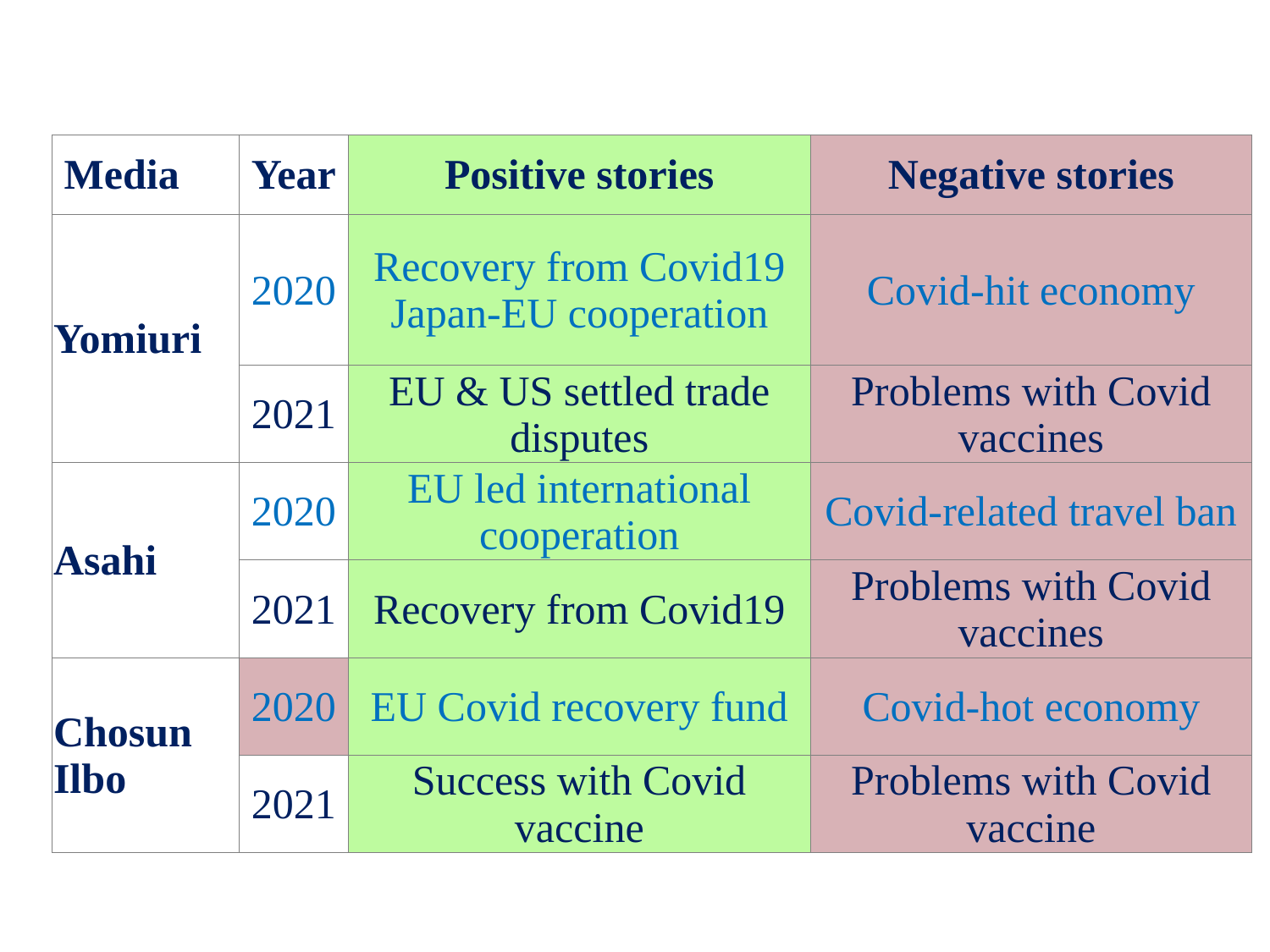

| Media | Year | Positive stories | Negative stories |
| --- | --- | --- | --- |
| Yomiuri | 2020 | Recovery from Covid19 Japan-EU cooperation | Covid-hit economy |
|  | 2021 | EU & US settled trade disputes | Problems with Covid vaccines |
| Asahi | 2020 | EU led international cooperation | Covid-related travel ban |
|  | 2021 | Recovery from Covid19 | Problems with Covid vaccines |
| Chosun Ilbo | 2020 | EU Covid recovery fund | Covid-hot economy |
|  | 2021 | Success with Covid vaccine | Problems with Covid vaccine |